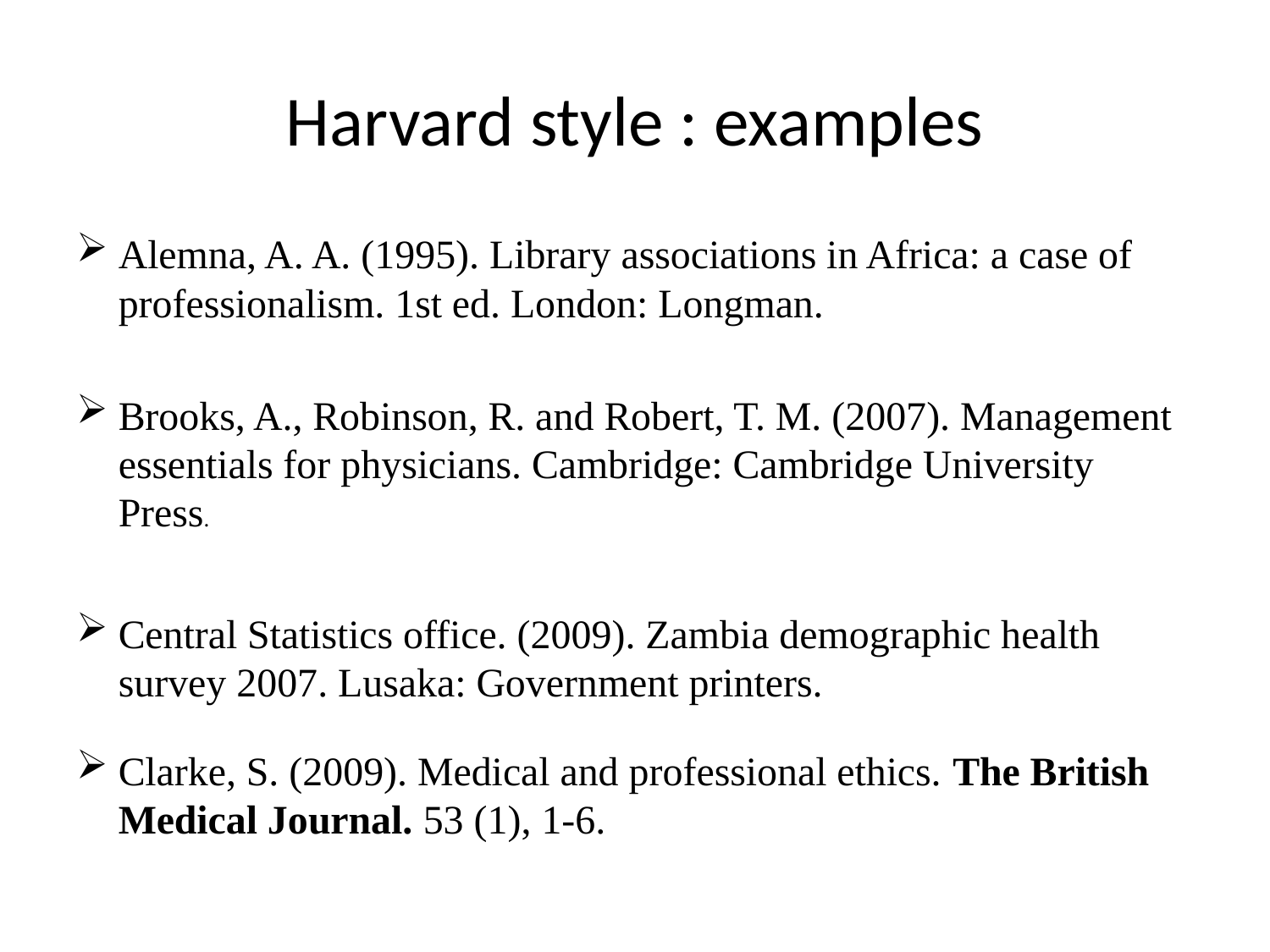

# Harvard style : examples
Alemna, A. A. (1995). Library associations in Africa: a case of professionalism. 1st ed. London: Longman.

Brooks, A., Robinson, R. and Robert, T. M. (2007). Management essentials for physicians. Cambridge: Cambridge University Press.

Central Statistics office. (2009). Zambia demographic health survey 2007. Lusaka: Government printers.

Clarke, S. (2009). Medical and professional ethics. The British Medical Journal. 53 (1), 1-6.